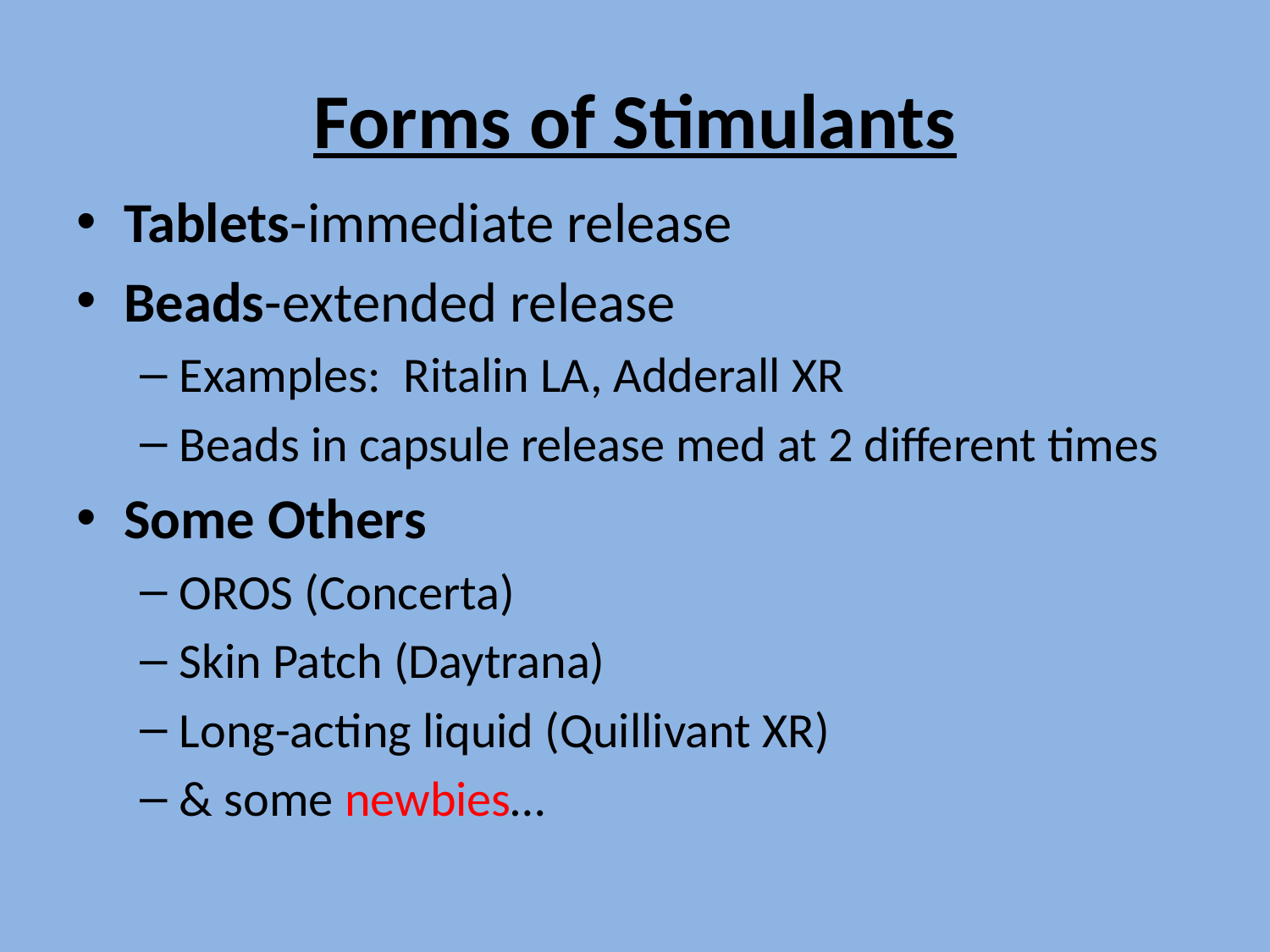

# Forms of Stimulants
Tablets-immediate release
Beads-extended release
Examples:  Ritalin LA, Adderall XR
Beads in capsule release med at 2 different times
Some Others
OROS (Concerta)
Skin Patch (Daytrana)
Long-acting liquid (Quillivant XR)
& some newbies…